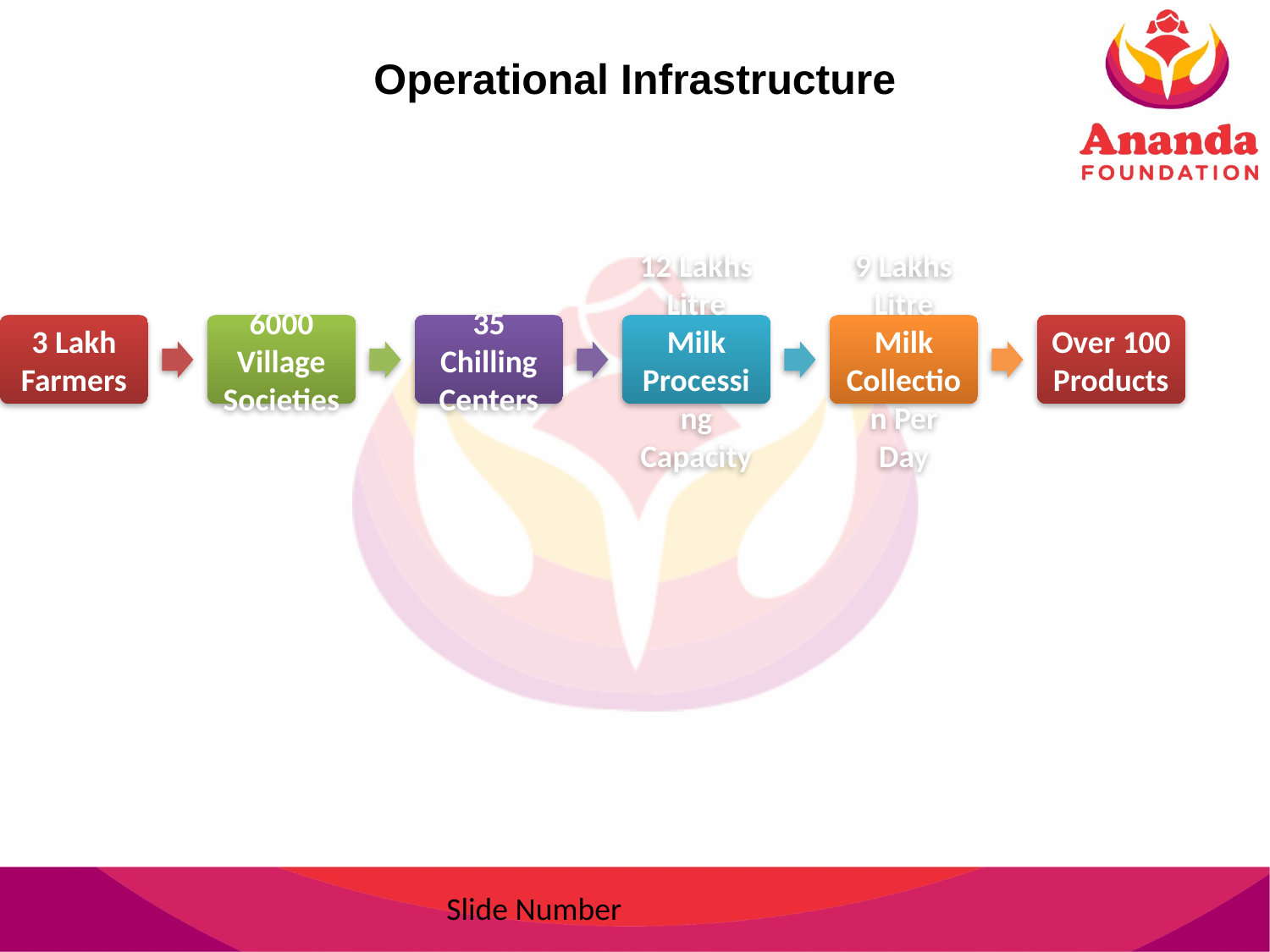

# Operational Infrastructure
3 Lakh Farmers

6000 Village Societies

35 Chilling Centers

12 Lakhs Litre Milk Processing Capacity

9 Lakhs Litre Milk Collection Per Day

Over 100 Products
Slide Number
10